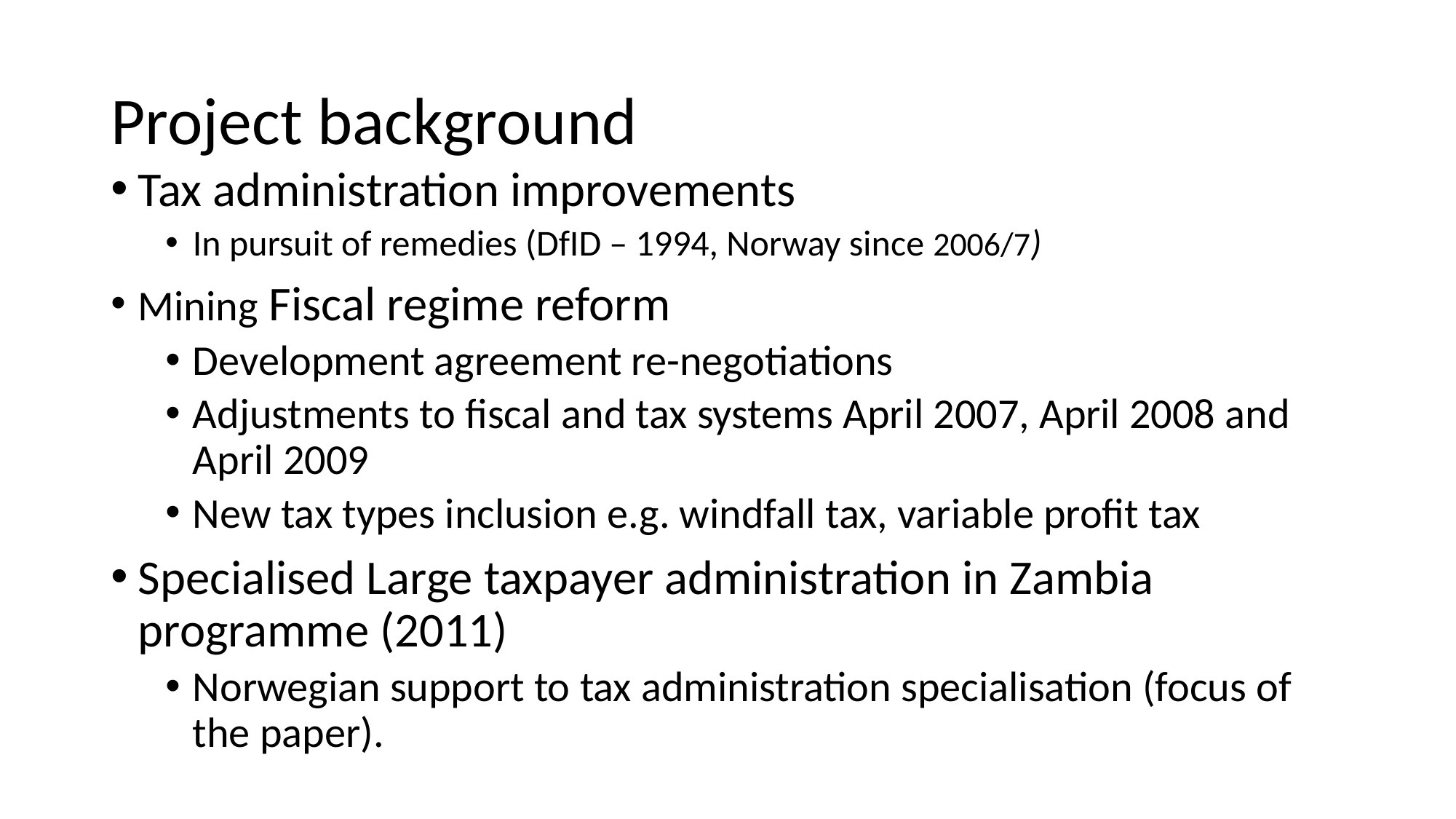

# Project background
Tax administration improvements
In pursuit of remedies (DfID – 1994, Norway since 2006/7)
Mining Fiscal regime reform
Development agreement re-negotiations
Adjustments to fiscal and tax systems April 2007, April 2008 and April 2009
New tax types inclusion e.g. windfall tax, variable profit tax
Specialised Large taxpayer administration in Zambia programme (2011)
Norwegian support to tax administration specialisation (focus of the paper).